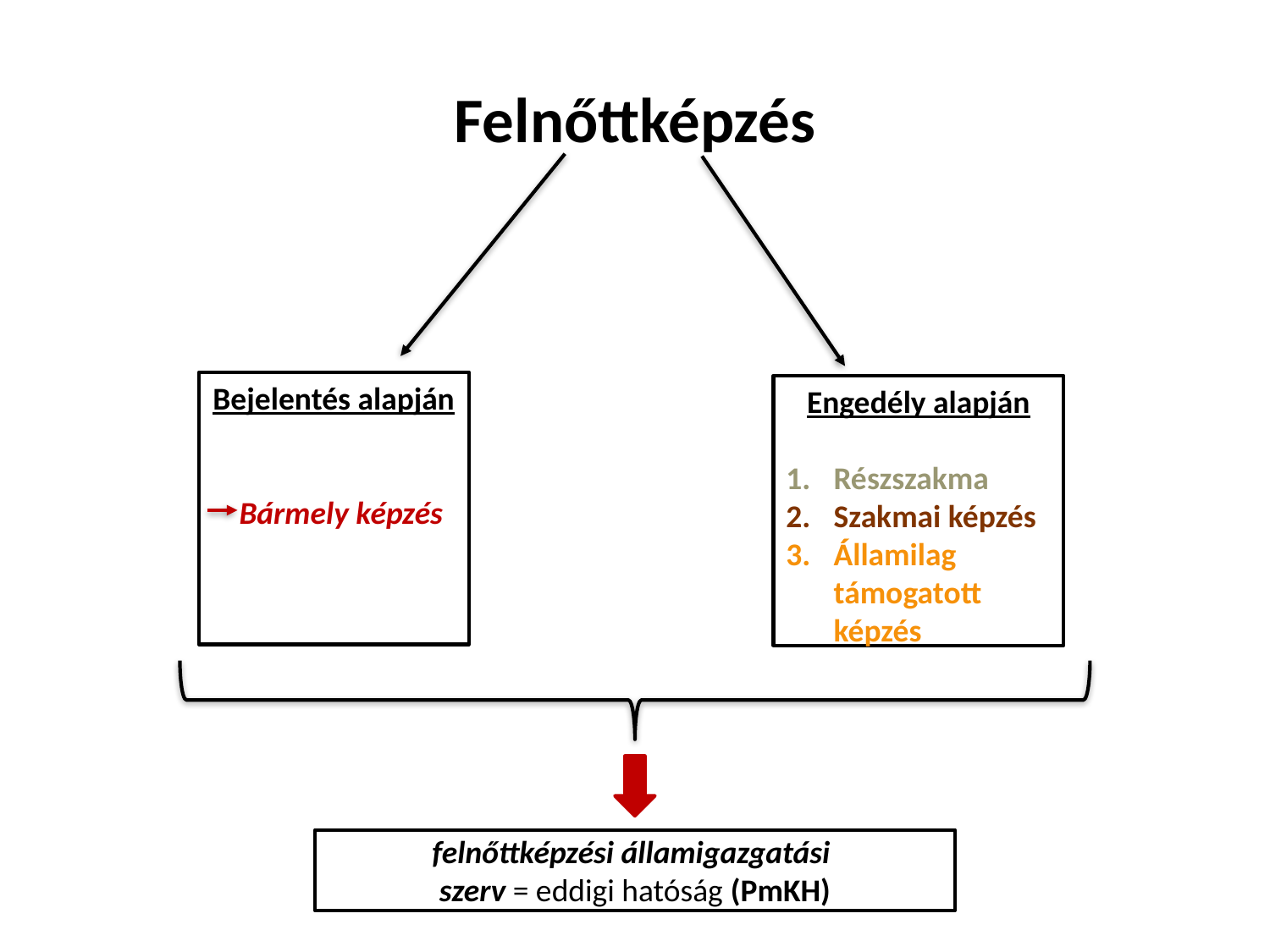

# Felnőttképzés

Bejelentés alapján

  Bármely képzés
Engedély alapján

Részszakma
Szakmai képzés
Államilag támogatott képzés

felnőttképzési államigazgatási
szerv = eddigi hatóság (PmKH)